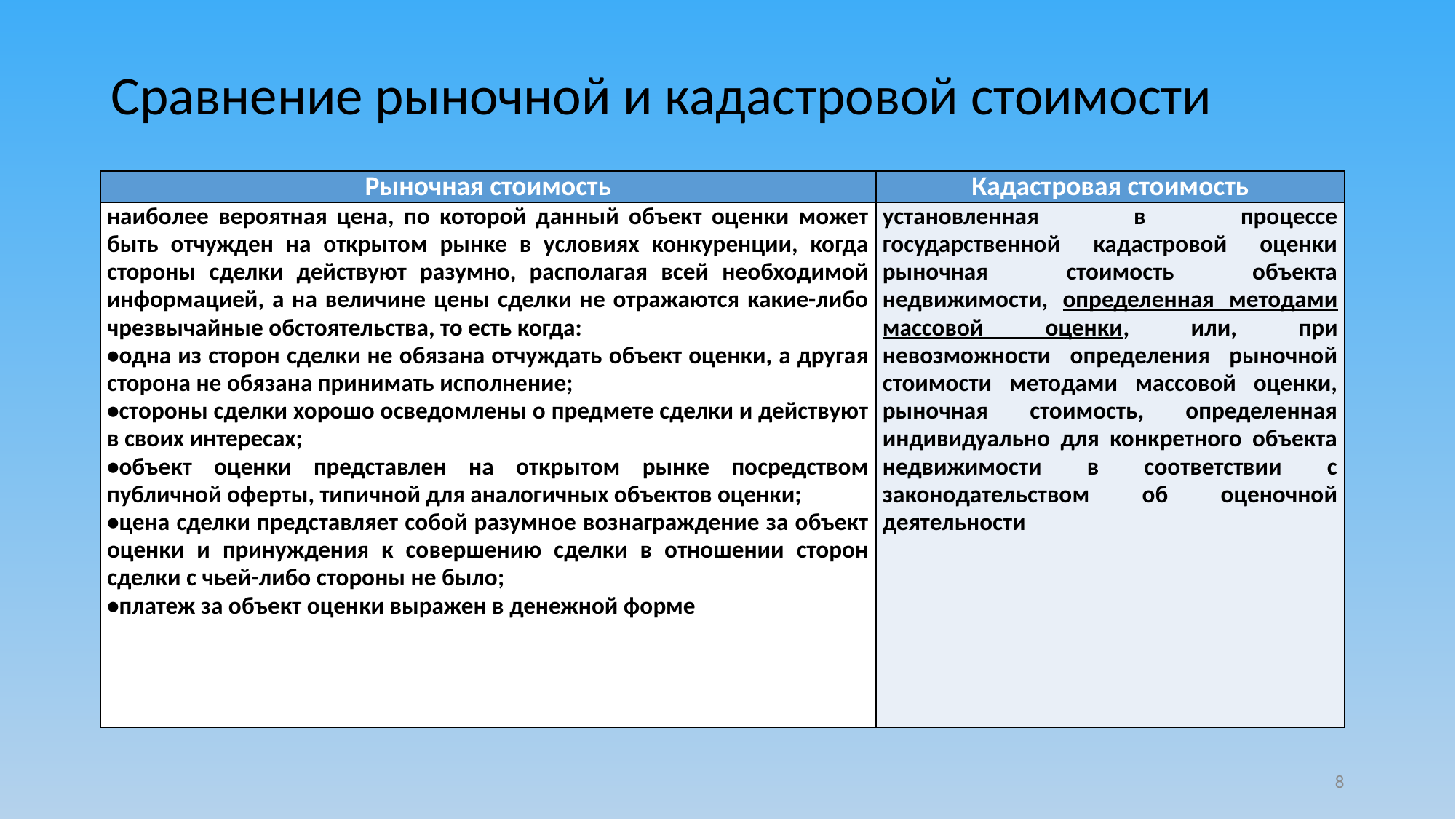

# Сравнение рыночной и кадастровой стоимости
| Рыночная стоимость | Кадастровая стоимость |
| --- | --- |
| наиболее вероятная цена, по которой данный объект оценки может быть отчужден на открытом рынке в условиях конкуренции, когда стороны сделки действуют разумно, располагая всей необходимой информацией, а на величине цены сделки не отражаются какие-либо чрезвычайные обстоятельства, то есть когда: •одна из сторон сделки не обязана отчуждать объект оценки, а другая сторона не обязана принимать исполнение; •стороны сделки хорошо осведомлены о предмете сделки и действуют в своих интересах; •объект оценки представлен на открытом рынке посредством публичной оферты, типичной для аналогичных объектов оценки; •цена сделки представляет собой разумное вознаграждение за объект оценки и принуждения к совершению сделки в отношении сторон сделки с чьей-либо стороны не было; •платеж за объект оценки выражен в денежной форме | установленная в процессе государственной кадастровой оценки рыночная стоимость объекта недвижимости, определенная методами массовой оценки, или, при невозможности определения рыночной стоимости методами массовой оценки, рыночная стоимость, определенная индивидуально для конкретного объекта недвижимости в соответствии с законодательством об оценочной деятельности |
8